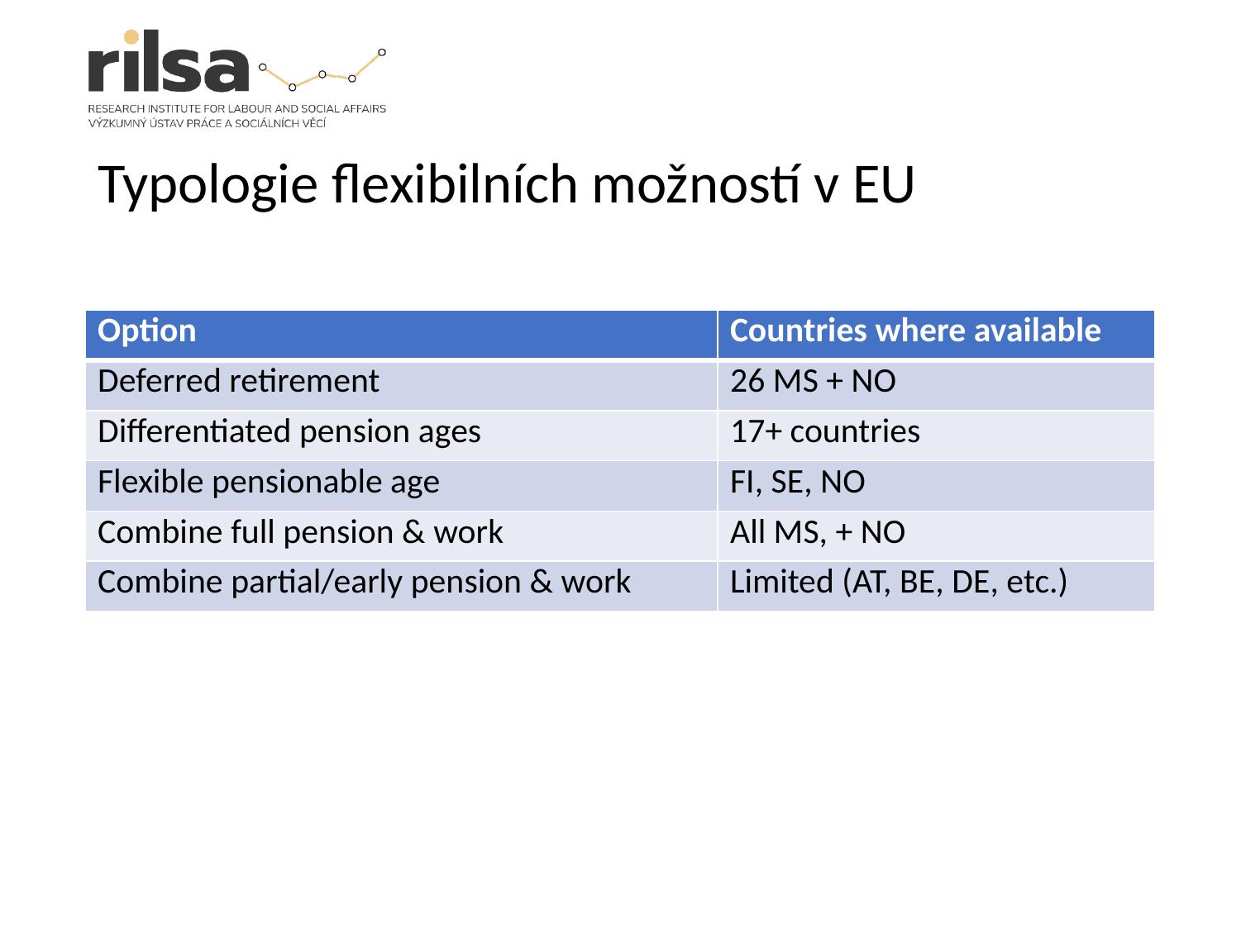

# Typologie flexibilních možností v EU
| Option | Countries where available |
| --- | --- |
| Deferred retirement | 26 MS + NO |
| Differentiated pension ages | 17+ countries |
| Flexible pensionable age | FI, SE, NO |
| Combine full pension & work | All MS, + NO |
| Combine partial/early pension & work | Limited (AT, BE, DE, etc.) |